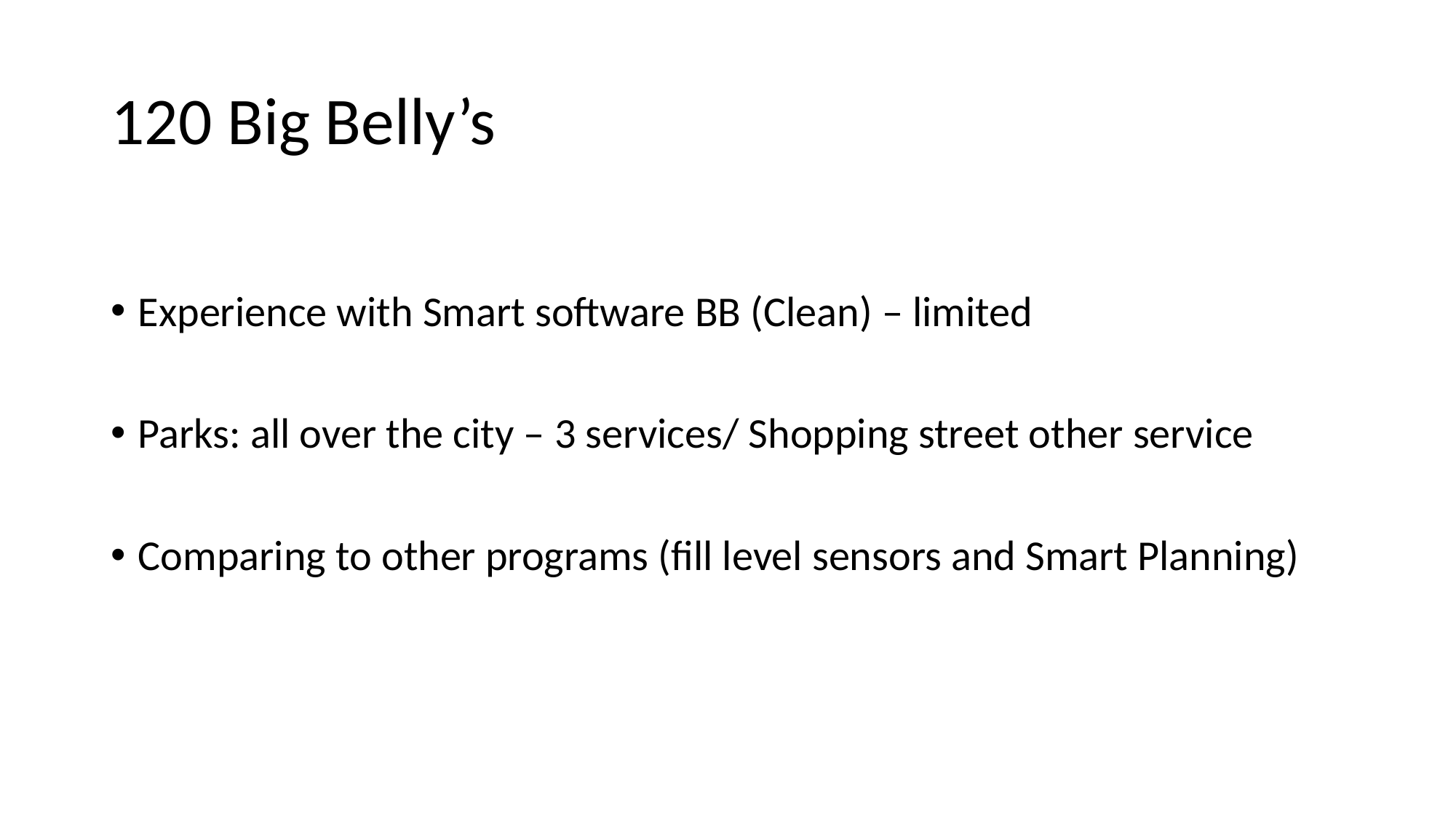

# 120 Big Belly’s

Experience with Smart software BB (Clean) – limited

Parks: all over the city – 3 services/ Shopping street other service

Comparing to other programs (fill level sensors and Smart Planning)